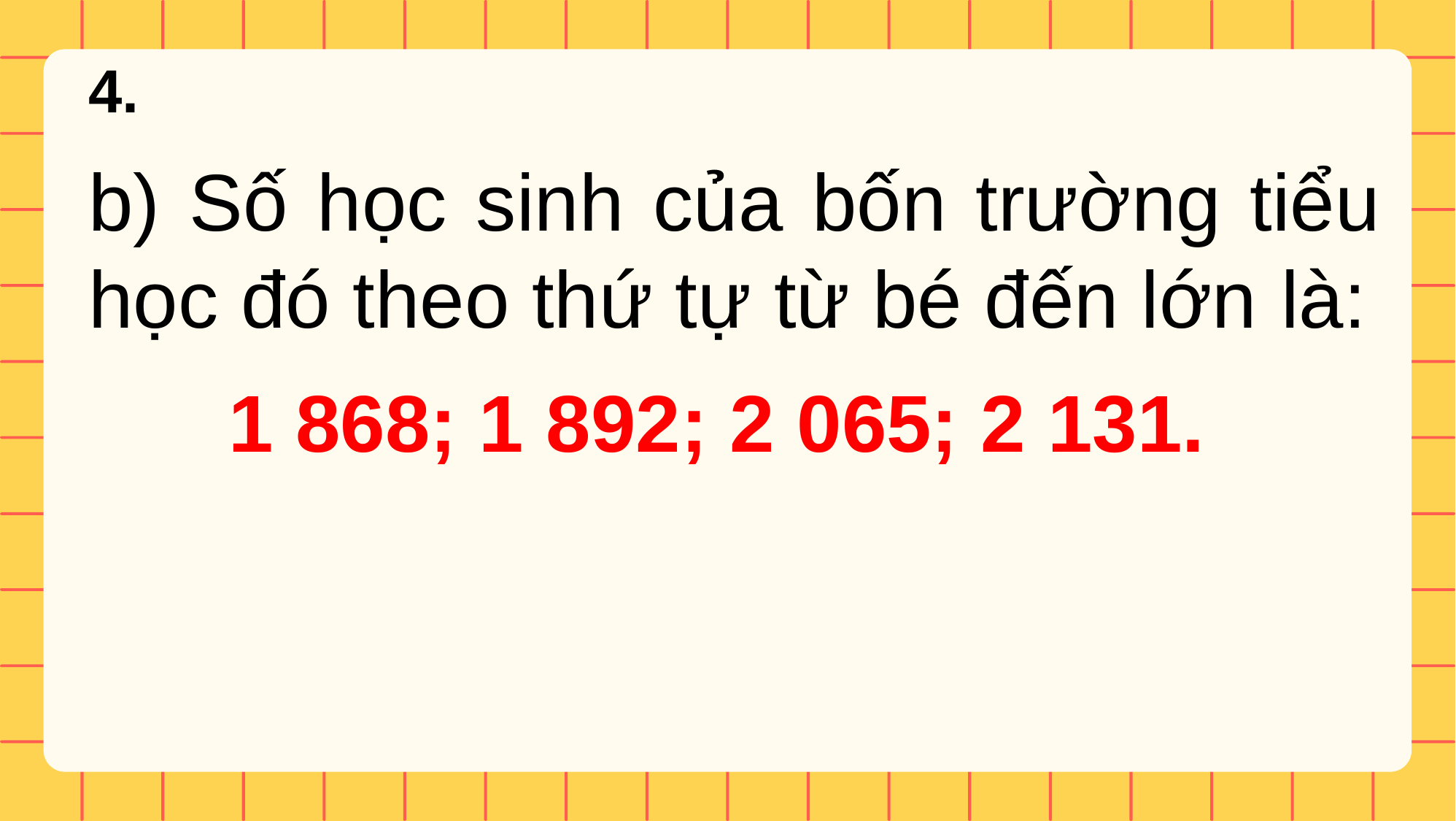

4.
b) Số học sinh của bốn trường tiểu học đó theo thứ tự từ bé đến lớn là:
1 868; 1 892; 2 065; 2 131.